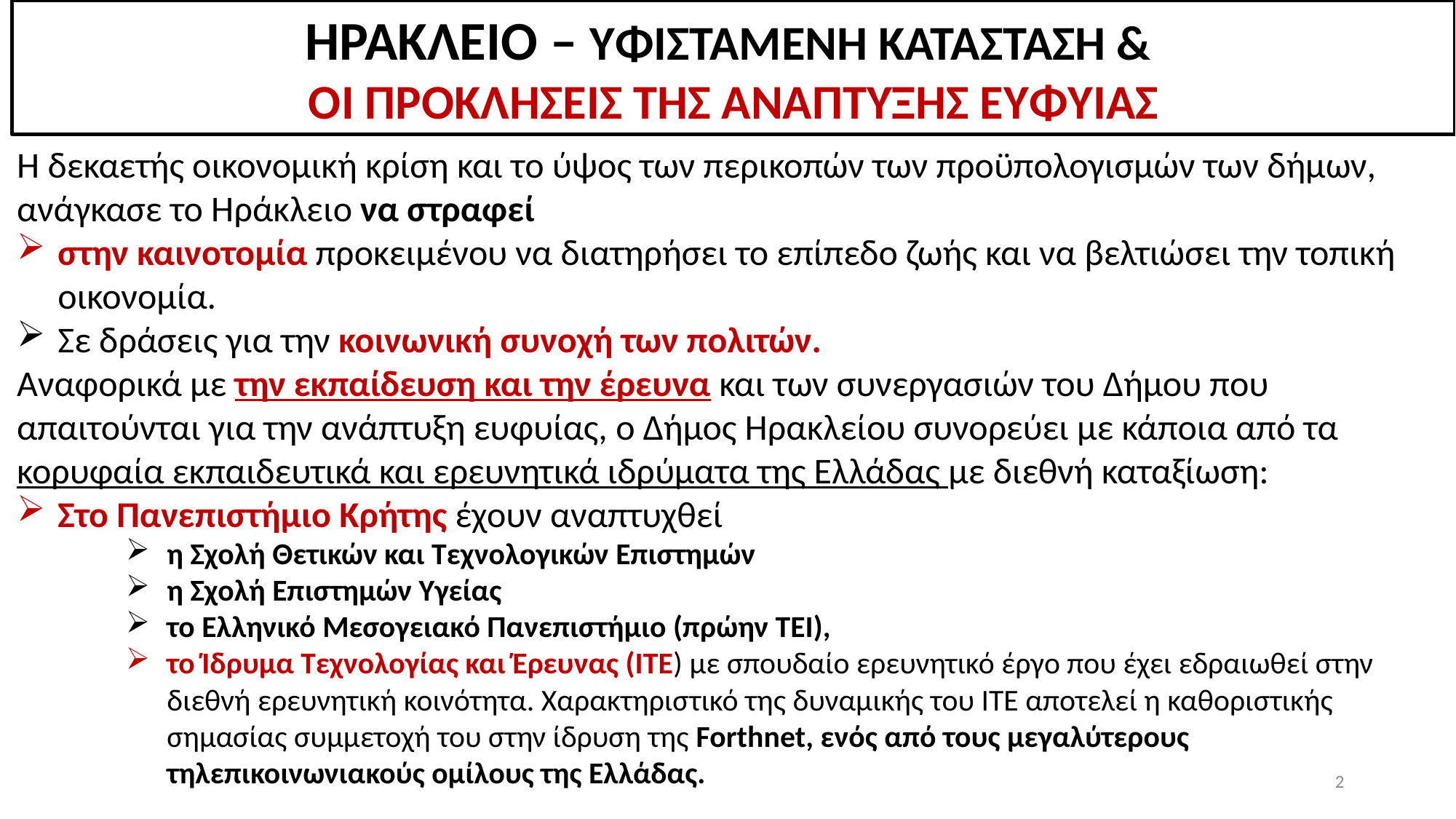

ΗΡΑΚΛΕΙΟ – ΥΦΙΣΤΑΜΕΝΗ ΚΑΤΑΣΤΑΣΗ &
ΟΙ ΠΡΟΚΛΗΣΕΙΣ ΤΗΣ ΑΝΑΠΤΥΞΗΣ ΕΥΦΥΙΑΣ
Η δεκαετής οικονομική κρίση και το ύψος των περικοπών των προϋπολογισμών των δήμων, ανάγκασε το Ηράκλειο να στραφεί
στην καινοτομία προκειμένου να διατηρήσει το επίπεδο ζωής και να βελτιώσει την τοπική οικονομία.
Σε δράσεις για την κοινωνική συνοχή των πολιτών.
Αναφορικά με την εκπαίδευση και την έρευνα και των συνεργασιών του Δήμου που απαιτούνται για την ανάπτυξη ευφυίας, ο Δήμος Ηρακλείου συνορεύει με κάποια από τα κορυφαία εκπαιδευτικά και ερευνητικά ιδρύματα της Ελλάδας με διεθνή καταξίωση:
Στο Πανεπιστήμιο Κρήτης έχουν αναπτυχθεί
η Σχολή Θετικών και Τεχνολογικών Επιστημών
η Σχολή Επιστημών Υγείας
το Ελληνικό Μεσογειακό Πανεπιστήμιο (πρώην ΤΕΙ),
το Ίδρυμα Τεχνολογίας και Έρευνας (ΙΤΕ) με σπουδαίο ερευνητικό έργο που έχει εδραιωθεί στην διεθνή ερευνητική κοινότητα. Χαρακτηριστικό της δυναμικής του ΙΤΕ αποτελεί η καθοριστικής σημασίας συμμετοχή του στην ίδρυση της Forthnet, ενός από τους μεγαλύτερους τηλεπικοινωνιακούς ομίλους της Ελλάδας.
2